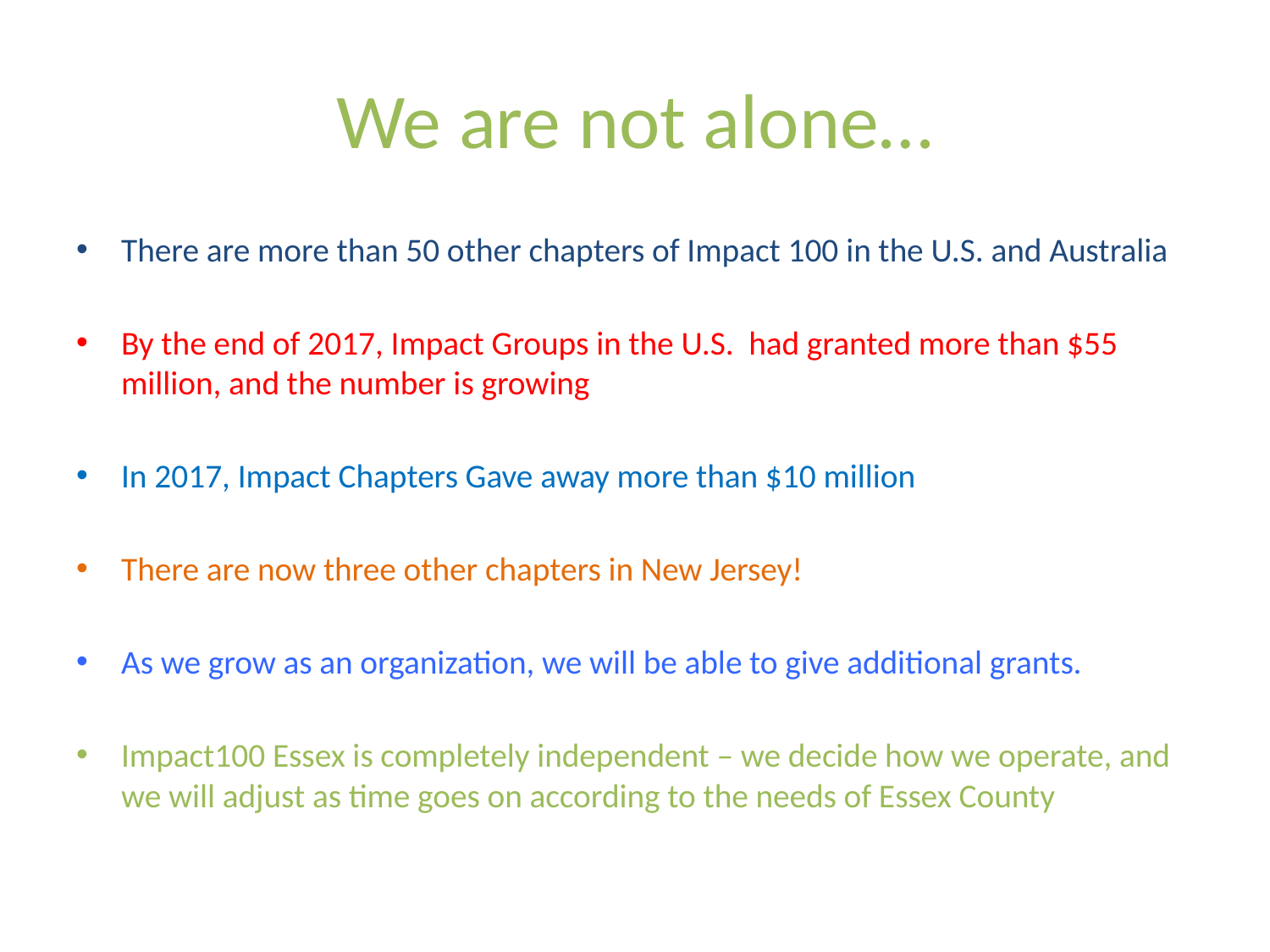

# We are not alone…
There are more than 50 other chapters of Impact 100 in the U.S. and Australia

By the end of 2017, Impact Groups in the U.S.  had granted more than $55 million, and the number is growing

In 2017, Impact Chapters Gave away more than $10 million

There are now three other chapters in New Jersey!

As we grow as an organization, we will be able to give additional grants.

Impact100 Essex is completely independent – we decide how we operate, and we will adjust as time goes on according to the needs of Essex County